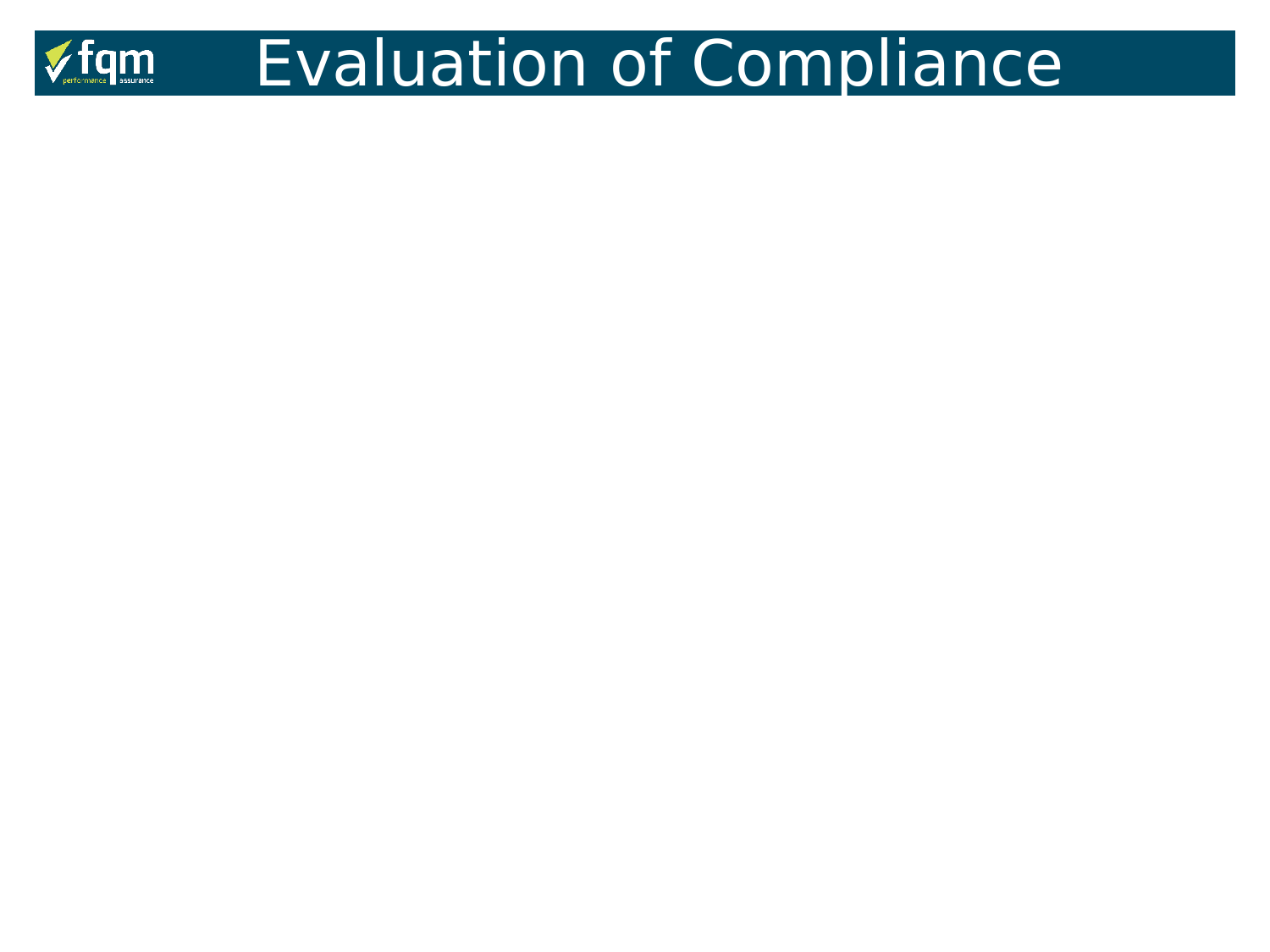

Evaluation of Compliance
Periodically evaluate compliance with legal & other requirements
Can form part of internal audit programme
Driven by changes in international standard
Driven by changes to the legal obligations
Driven by changes imposed and agreed by clients
Record the evaluations